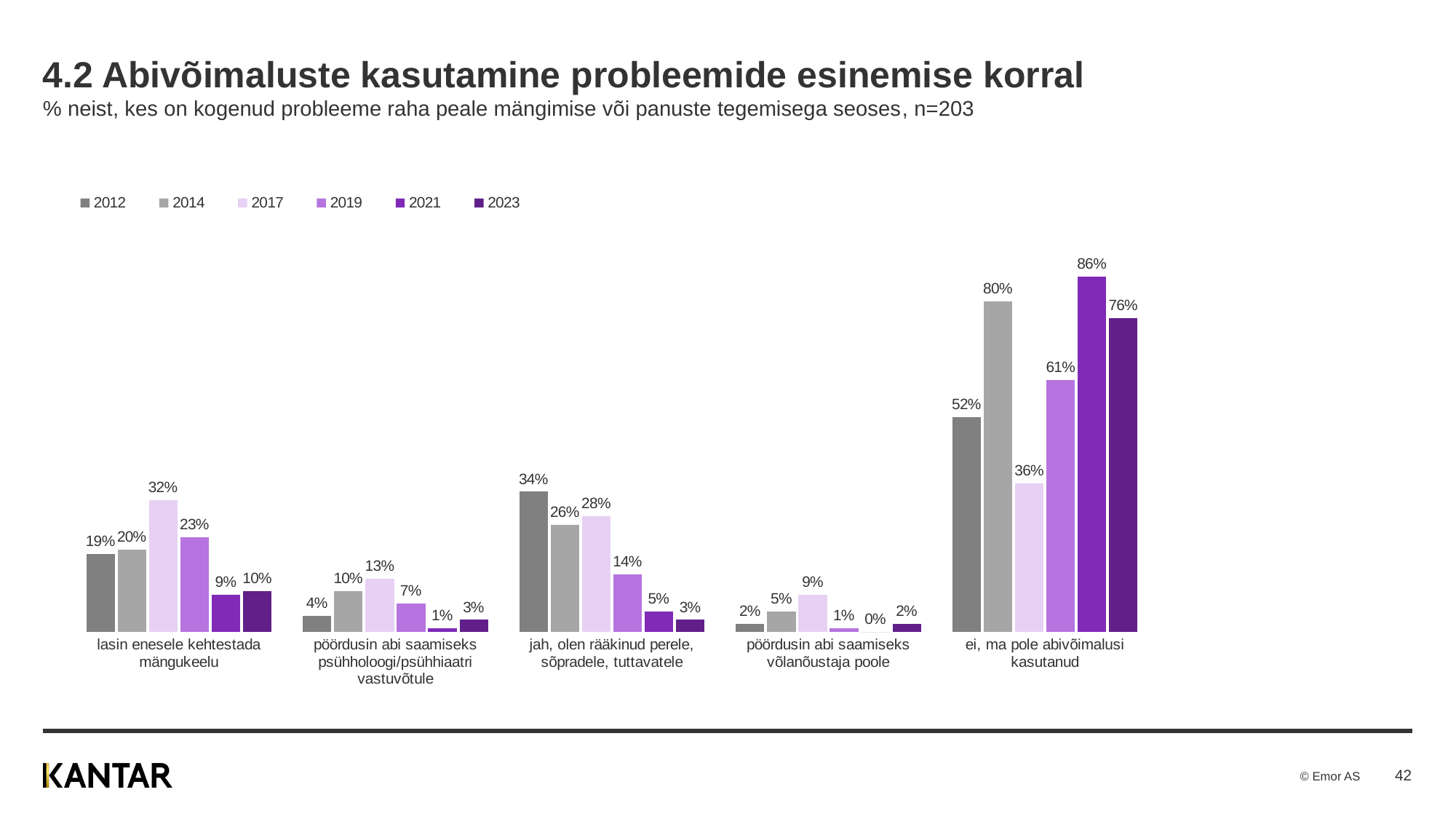

# 4.2 Abivõimaluste kasutamine probleemide esinemise korral % neist, kes on kogenud probleeme raha peale mängimise või panuste tegemisega seoses, n=203

### Chart

| Category | 2012 | 2014 | 2017 | 2019 | 2021 | 2023 |
|---|---|---|---|---|---|---|
| lasin enesele kehtestada mängukeelu | 19.0 | 20.0 | 32.0 | 23.0 | 9.0 | 10.0 |
| pöördusin abi saamiseks psühholoogi/psühhiaatri vastuvõtule | 4.0 | 10.0 | 13.0 | 7.0 | 1.0 | 3.0 |
| jah, olen rääkinud perele, sõpradele, tuttavatele | 34.0 | 26.0 | 28.0 | 14.0 | 5.0 | 3.0 |
| pöördusin abi saamiseks võlanõustaja poole | 2.0 | 5.0 | 9.0 | 1.0 | 0.0 | 2.0 |
| ei, ma pole abivõimalusi kasutanud | 52.0 | 80.0 | 36.0 | 61.0 | 86.0 | 76.0 |
42